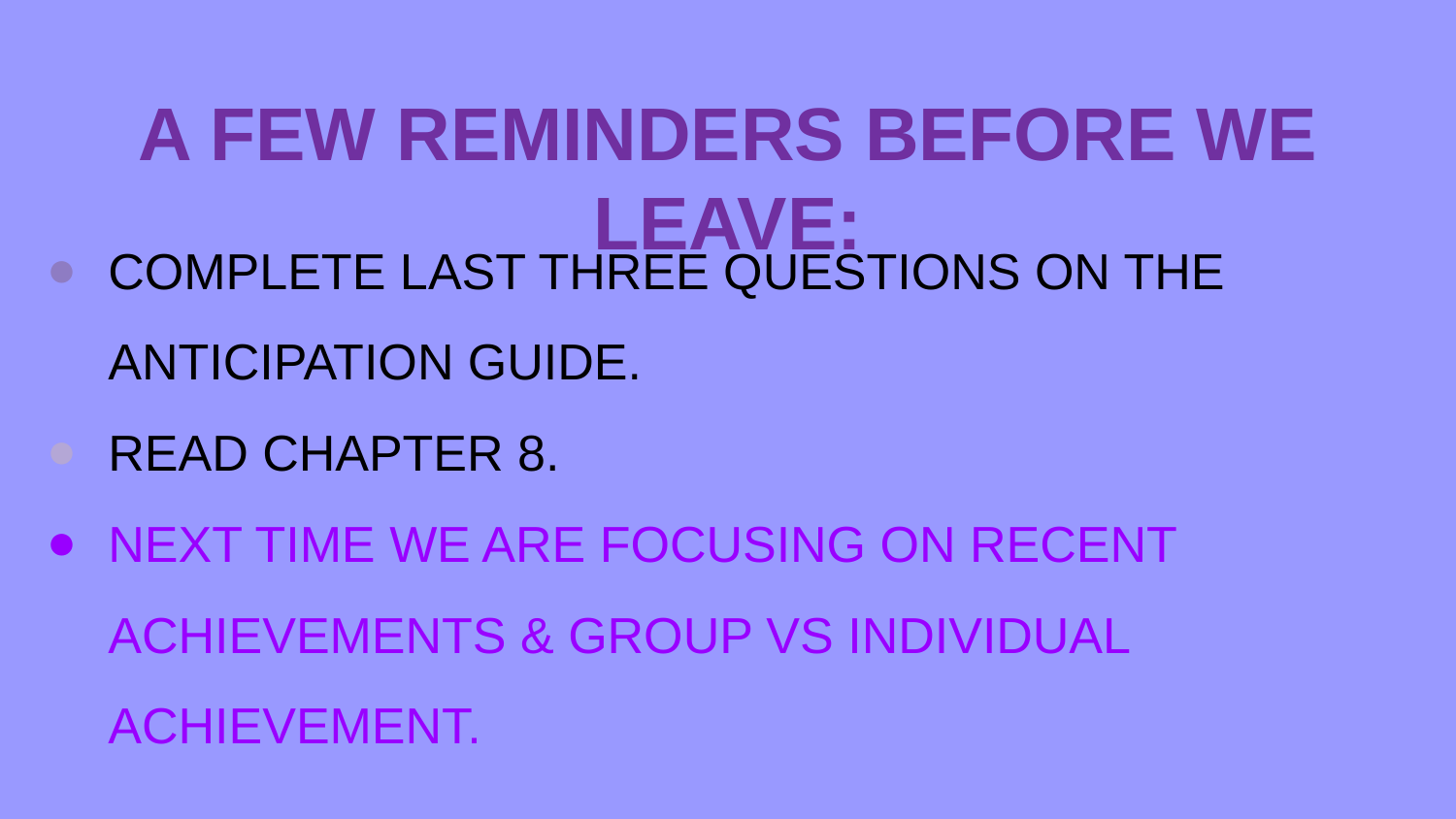

# A FEW REMINDERS BEFORE WE LEAVE:
COMPLETE LAST THREE QUESTIONS ON THE ANTICIPATION GUIDE.
READ CHAPTER 8.
NEXT TIME WE ARE FOCUSING ON RECENT ACHIEVEMENTS & GROUP VS INDIVIDUAL ACHIEVEMENT.